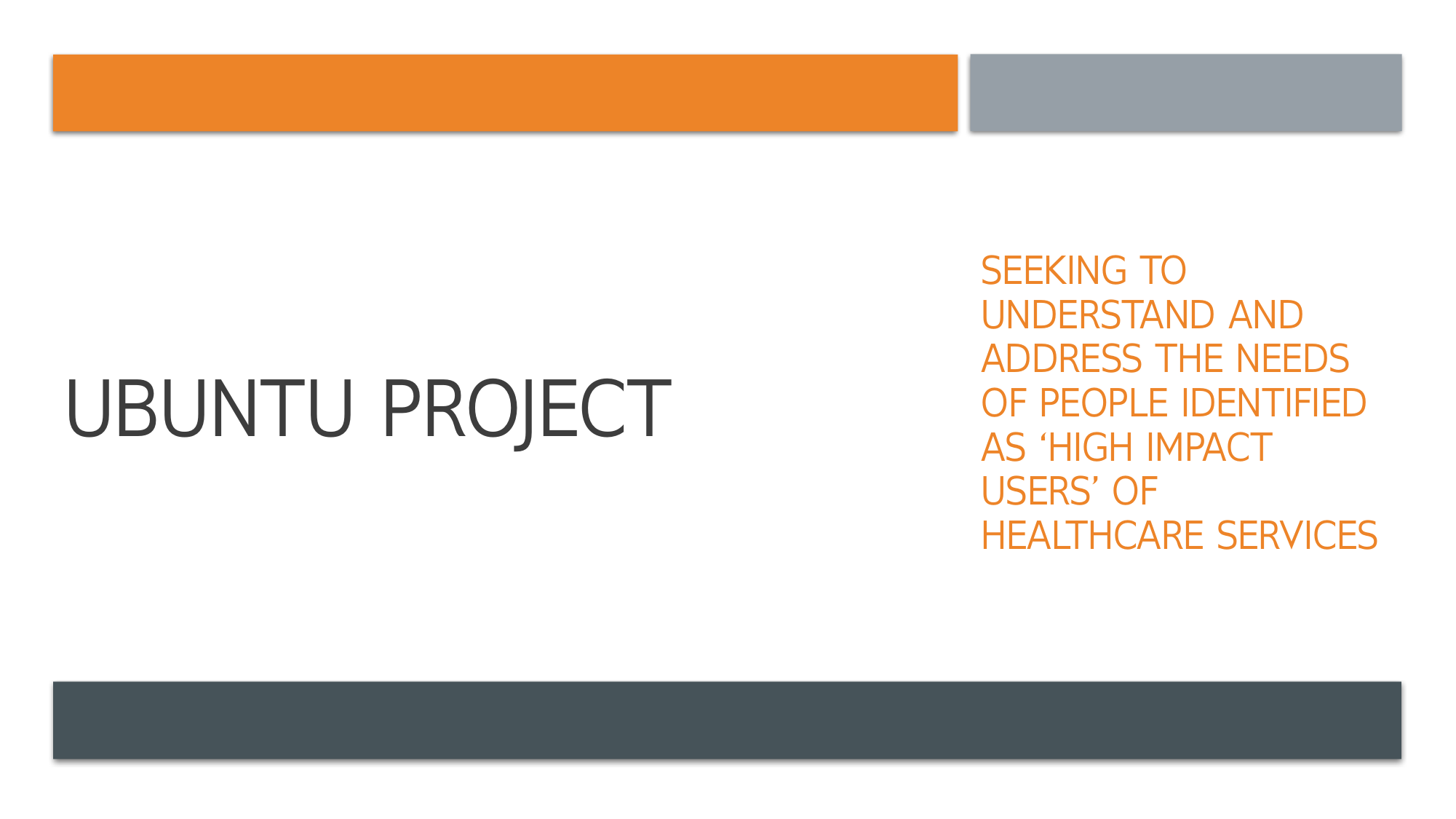

# Ubuntu Project
Seeking to understand and address the needs of people identified as ‘high impact users’ of healthcare services